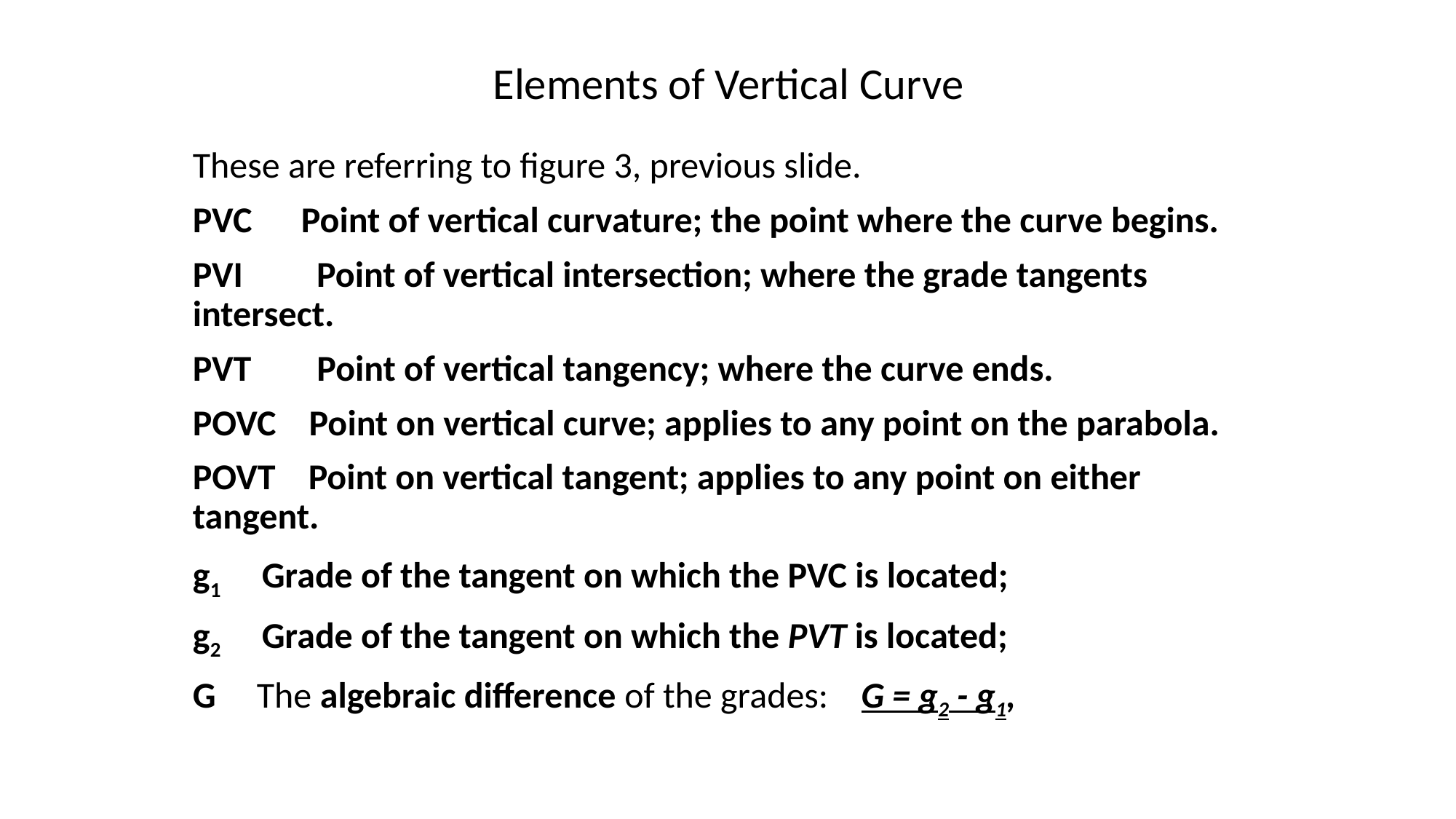

# Elements of Vertical Curve
These are referring to figure 3, previous slide.
PVC      Point of vertical curvature; the point where the curve begins.
PVI         Point of vertical intersection; where the grade tangents intersect.
PVT        Point of vertical tangency; where the curve ends.
POVC    Point on vertical curve; applies to any point on the parabola.
POVT    Point on vertical tangent; applies to any point on either tangent.
g1     Grade of the tangent on which the PVC is located;
g2     Grade of the tangent on which the PVT is located;
G     The algebraic difference of the grades:    G = g2 - g1,